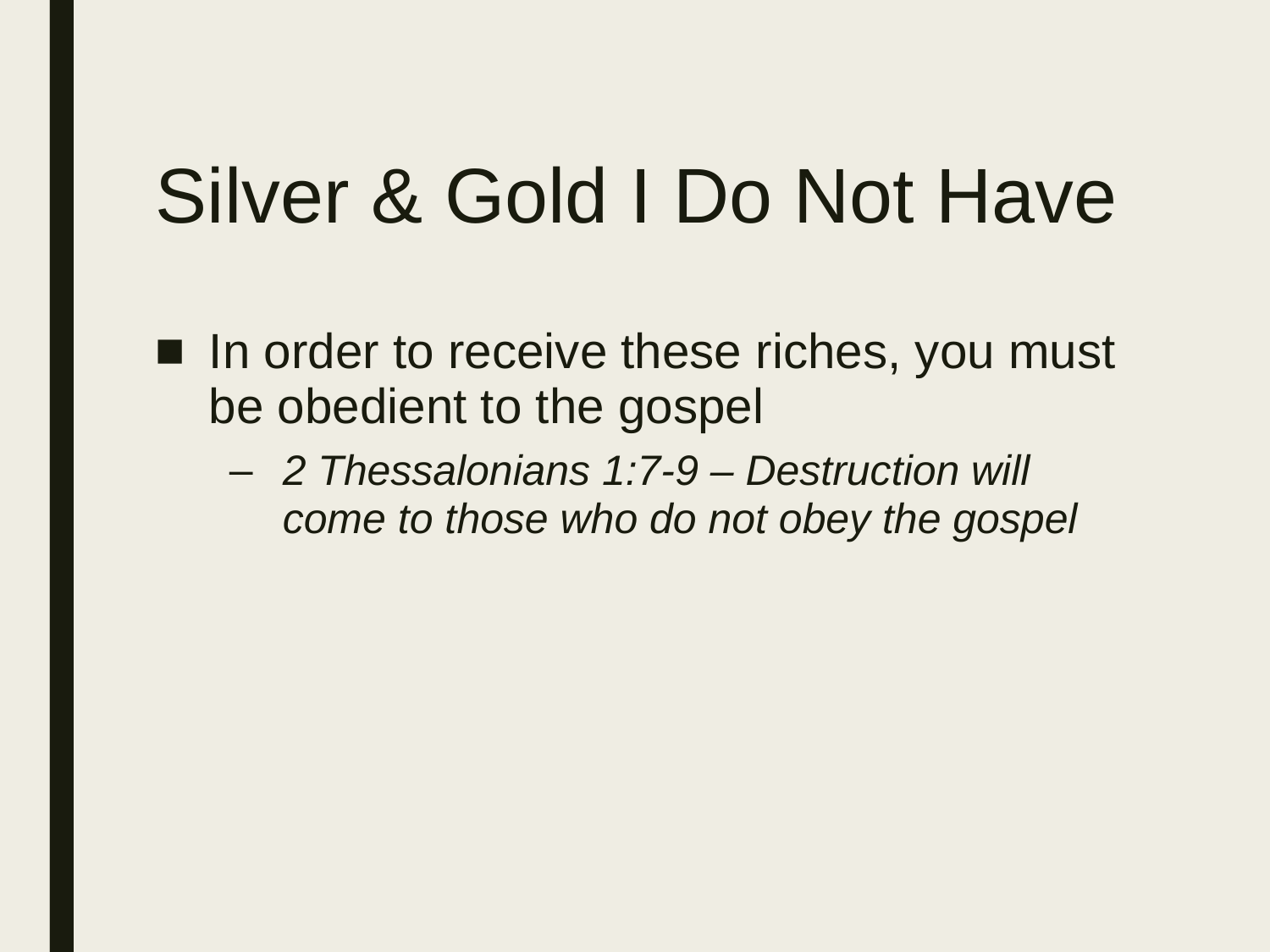

# Silver & Gold I Do Not Have
In order to receive these riches, you must be obedient to the gospel
2 Thessalonians 1:7-9 – Destruction will come to those who do not obey the gospel